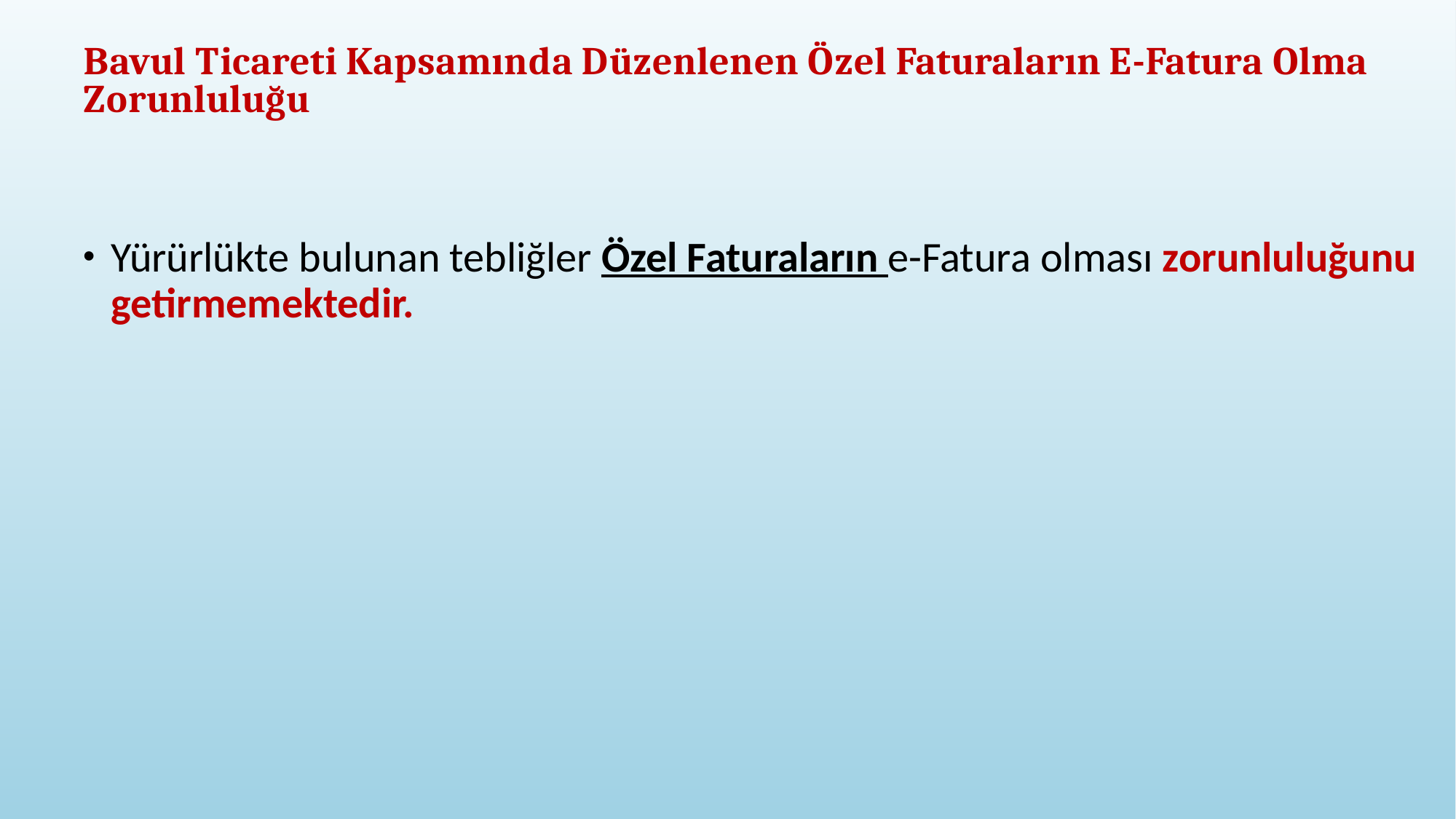

# Bavul Ticareti Kapsamında Düzenlenen Özel Faturaların E-Fatura Olma Zorunluluğu

Yürürlükte bulunan tebliğler Özel Faturaların e-Fatura olması zorunluluğunu getirmemektedir.